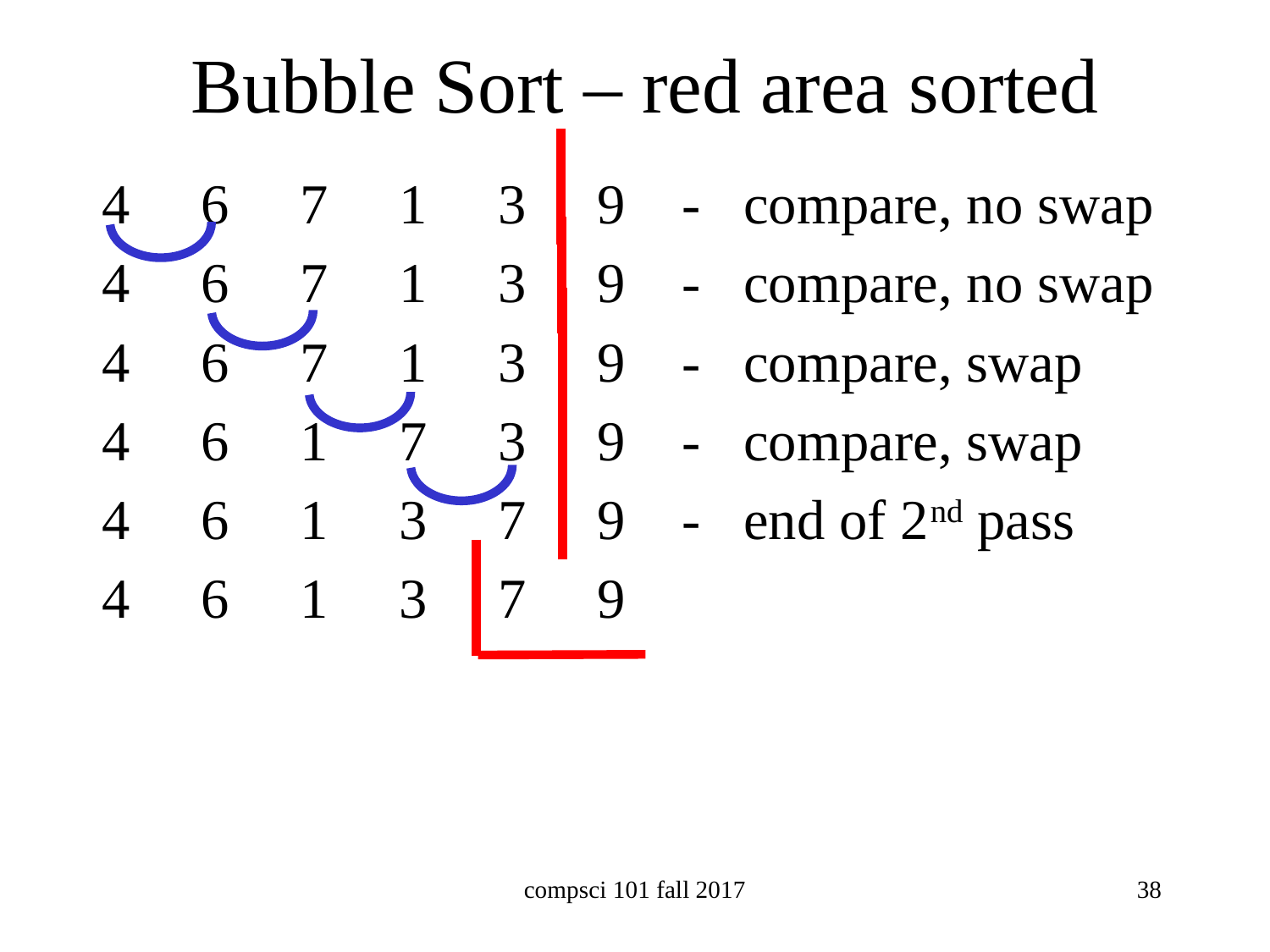

# Bubble Sort – red area sorted
4     6     7     1     3     9    -   compare, no swap
4     6     7     1     3     9    -   compare, no swap
4     6     7     1     3     9    -   compare, swap
4     6     1     7     3     9    -   compare, swap
4     6     1     3     7     9    -   end of 2nd pass
4     6     1     3     7     9

compsci 101 fall 2017
38